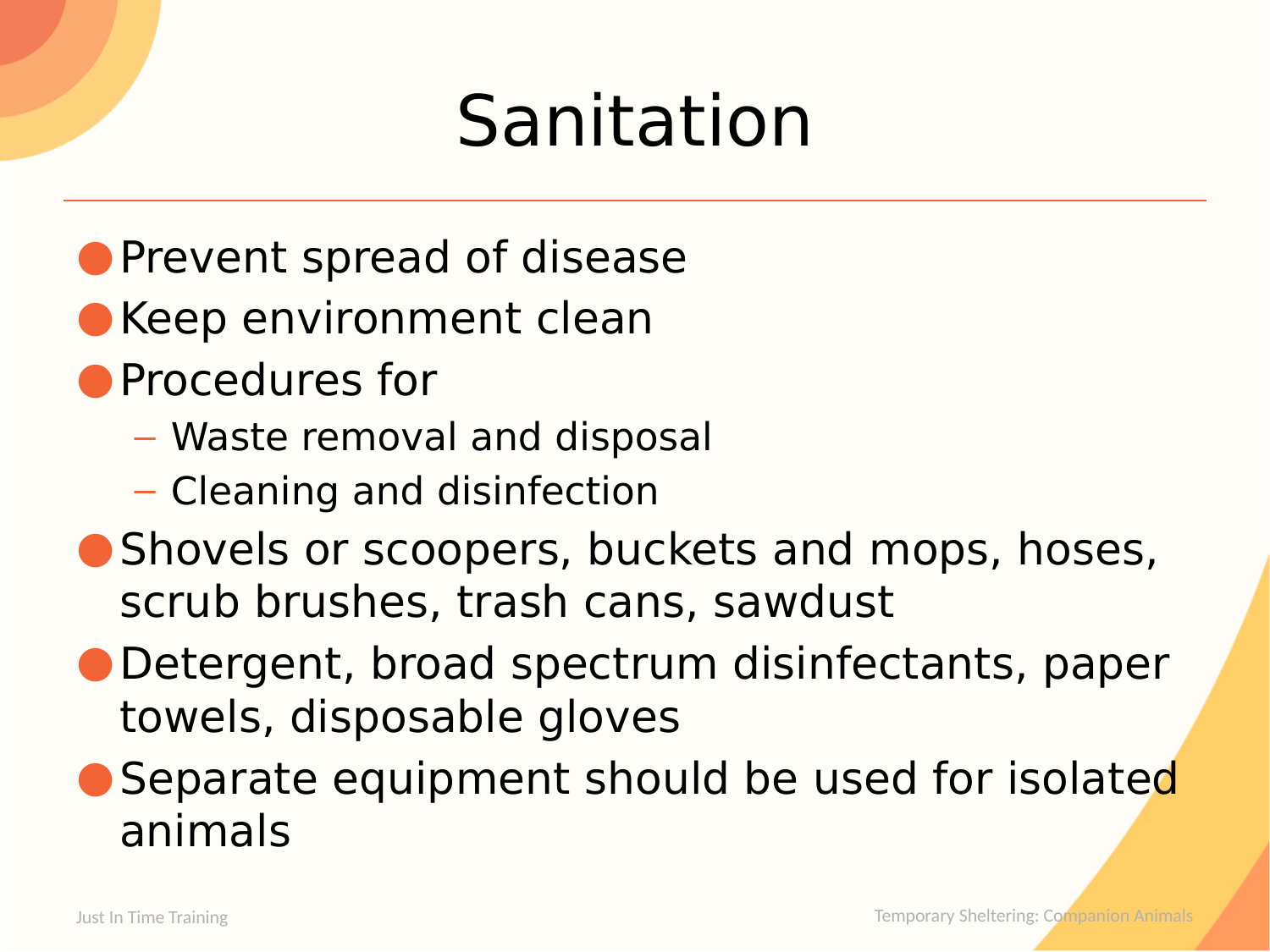

# Sanitation
Prevent spread of disease
Keep environment clean
Procedures for
Waste removal and disposal
Cleaning and disinfection
Shovels or scoopers, buckets and mops, hoses, scrub brushes, trash cans, sawdust
Detergent, broad spectrum disinfectants, paper towels, disposable gloves
Separate equipment should be used for isolated animals
Just In Time Training
Temporary Sheltering: Companion Animals